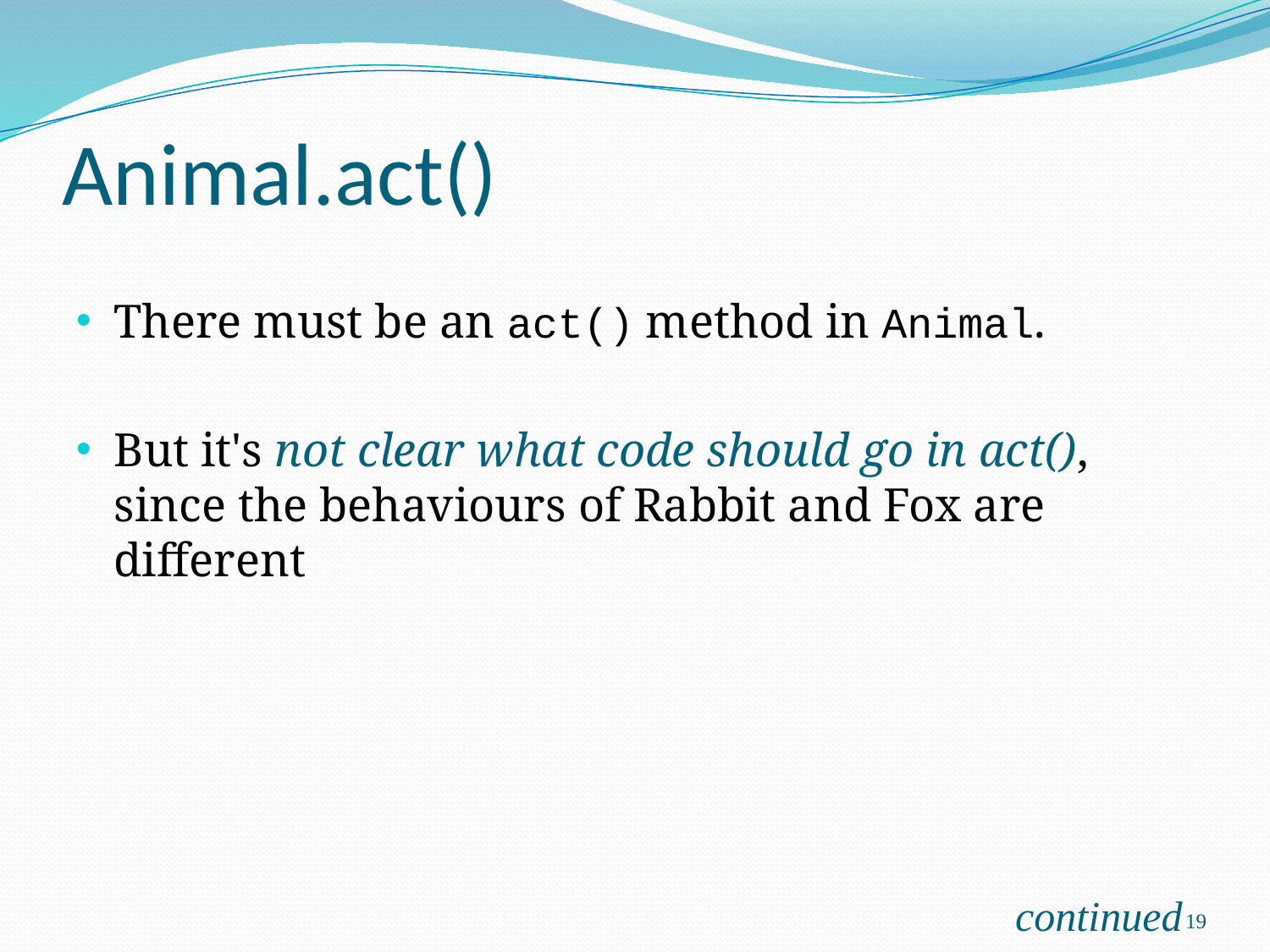

# Animal.act()
There must be an act() method in Animal.

But it's not clear what code should go in act(), since the behaviours of Rabbit and Fox are different
continued
19